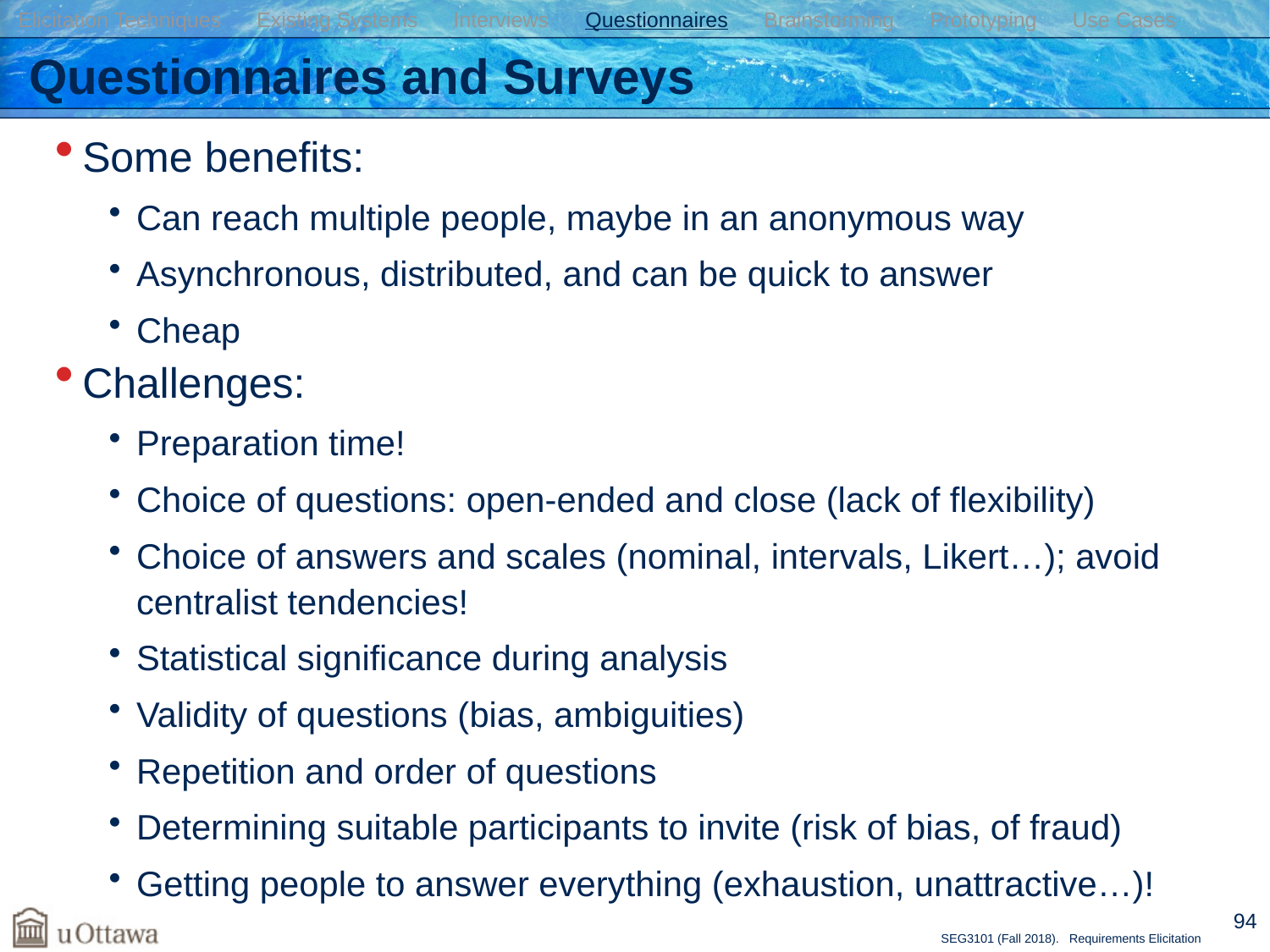

Elicitation Techniques      Existing Systems      Interviews      Questionnaires      Brainstorming      Prototyping      Use Cases
# Questionnaires and Surveys
Some benefits:
Can reach multiple people, maybe in an anonymous way
Asynchronous, distributed, and can be quick to answer
Cheap
Challenges:
Preparation time!
Choice of questions: open-ended and close (lack of flexibility)
Choice of answers and scales (nominal, intervals, Likert…); avoid centralist tendencies!
Statistical significance during analysis
Validity of questions (bias, ambiguities)
Repetition and order of questions
Determining suitable participants to invite (risk of bias, of fraud)
Getting people to answer everything (exhaustion, unattractive…)!
94